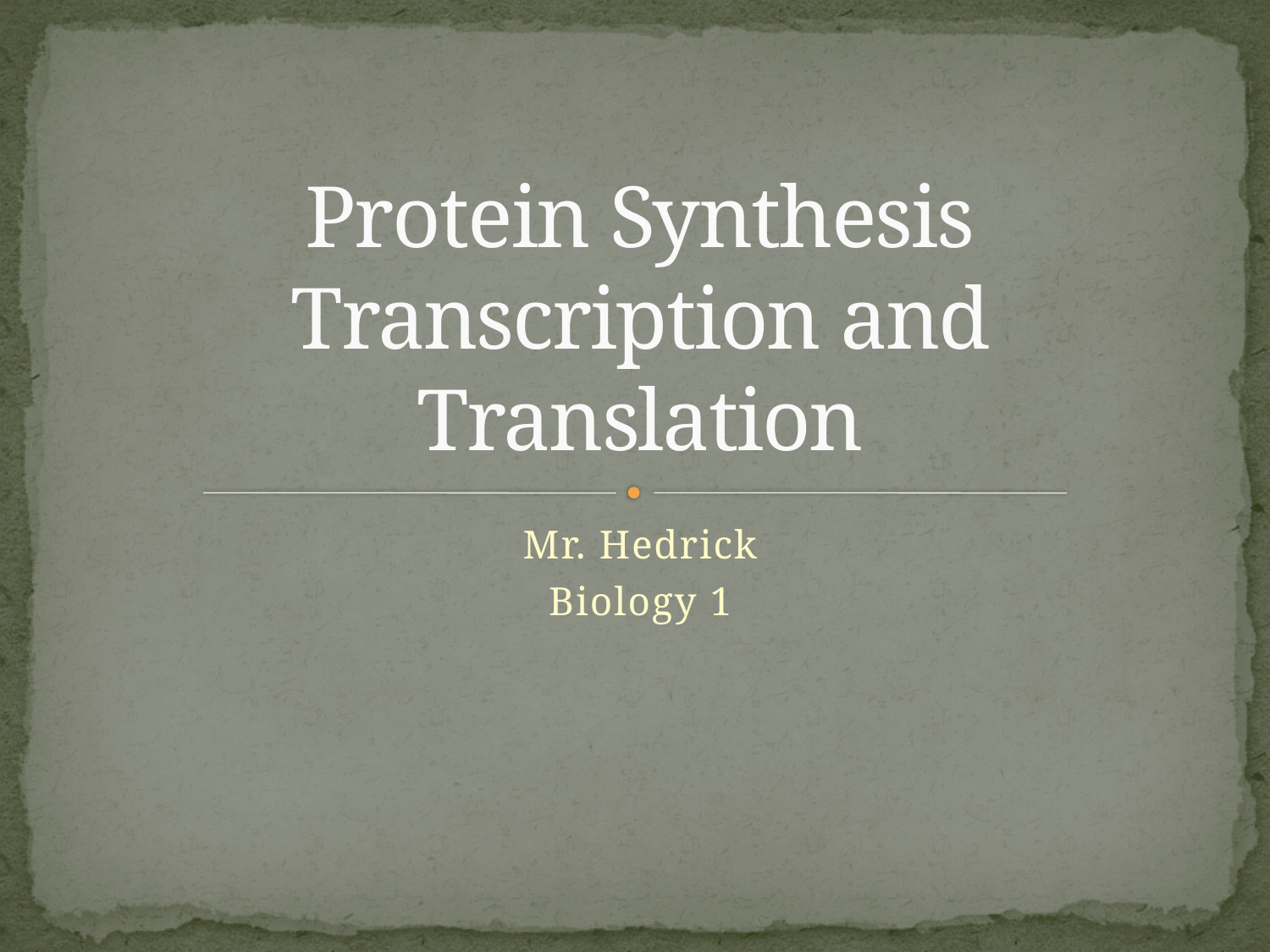

# Protein Synthesis Transcription and Translation
Mr. Hedrick
Biology 1